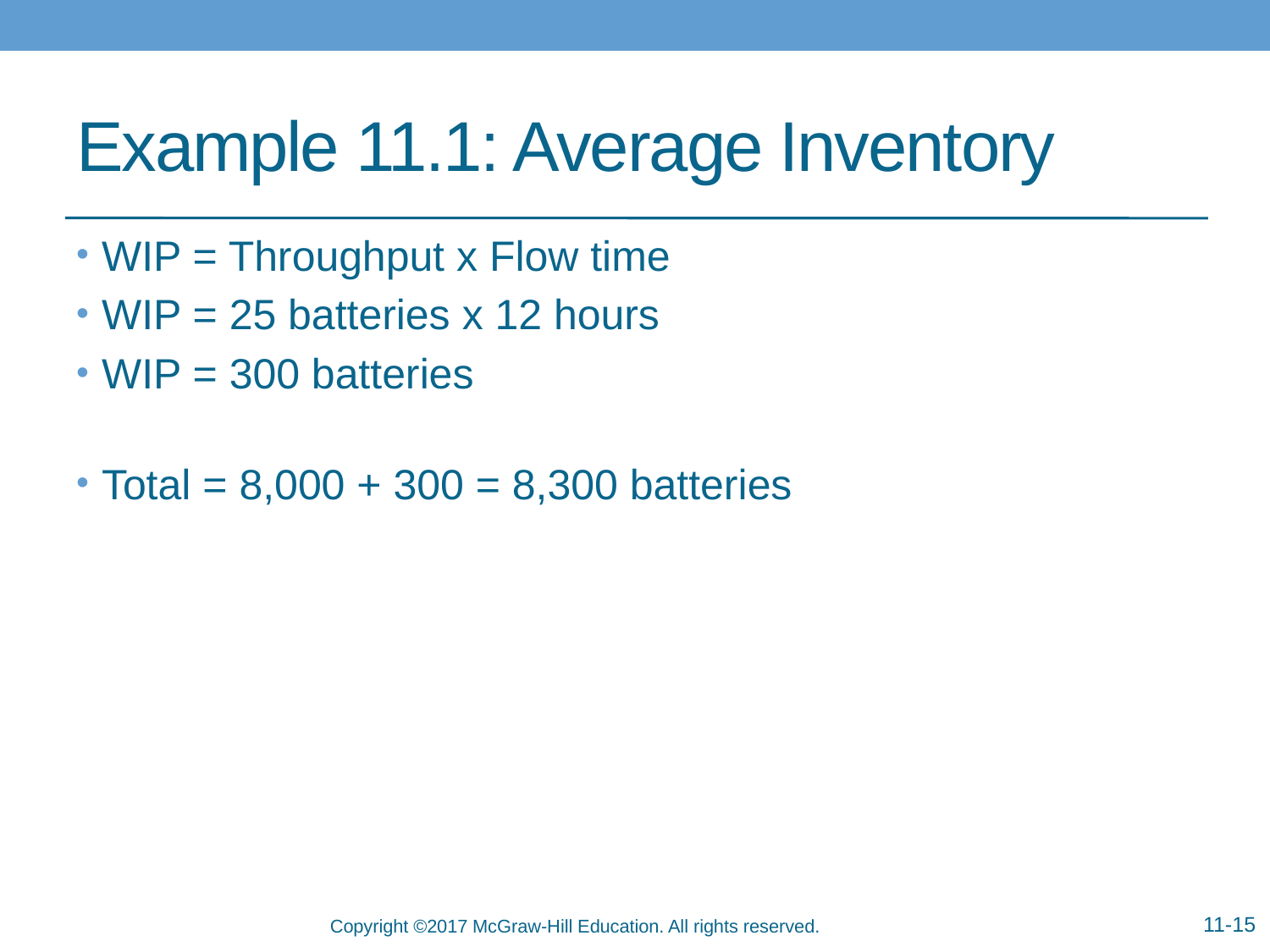

# Example 11.1: Average Inventory
WIP = Throughput x Flow time
WIP = 25 batteries x 12 hours
WIP = 300 batteries
Total = 8,000 + 300 = 8,300 batteries
11-15